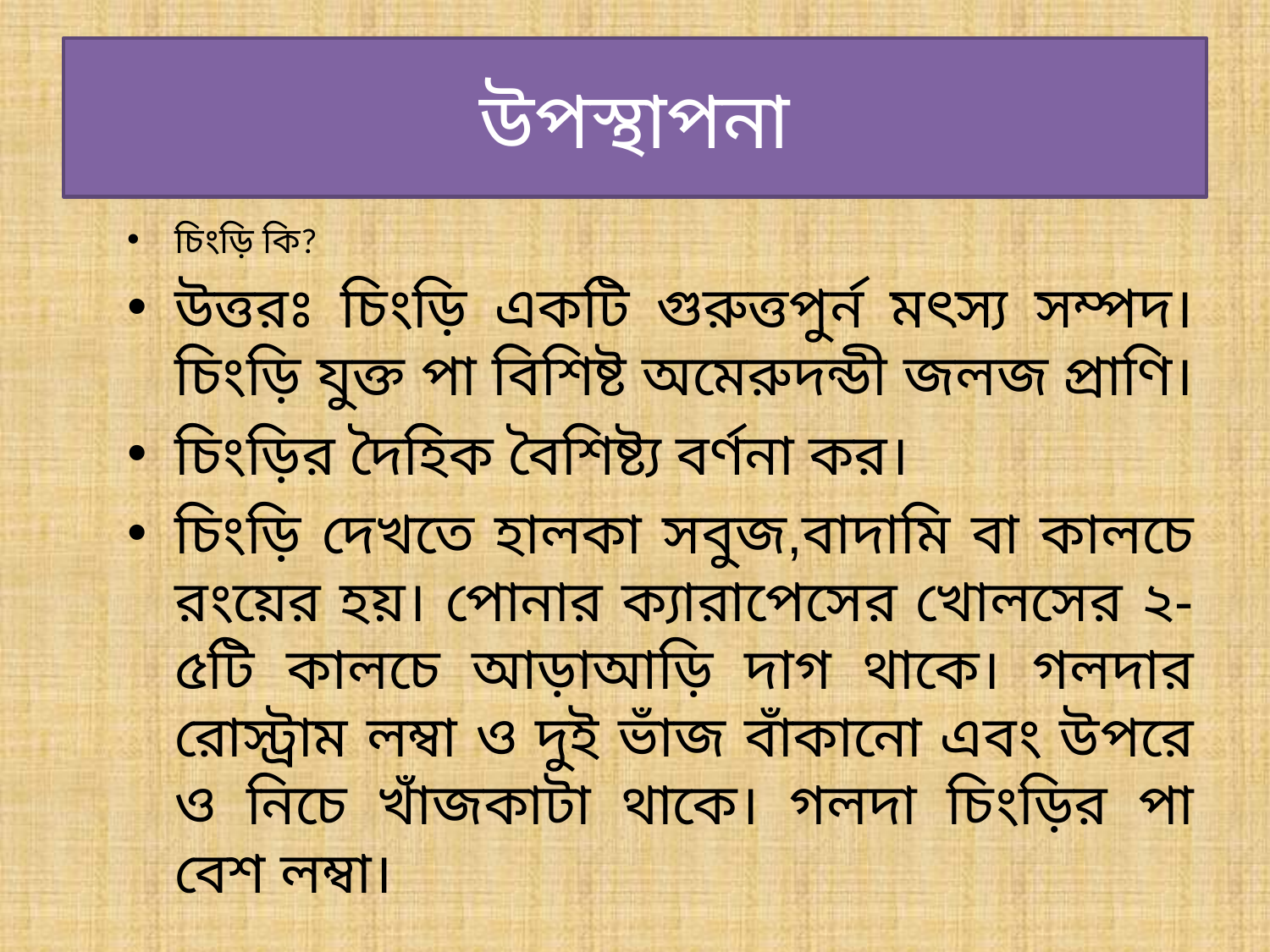

# উপস্থাপনা
চিংড়ি কি?
উত্তরঃ চিংড়ি একটি গুরুত্তপুর্ন মৎস্য সম্পদ। চিংড়ি যুক্ত পা বিশিষ্ট অমেরুদন্ডী জলজ প্রাণি।
চিংড়ির দৈহিক বৈশিষ্ট্য বর্ণনা কর।
চিংড়ি দেখতে হালকা সবুজ,বাদামি বা কালচে রংয়ের হয়। পোনার ক্যারাপেসের খোলসের ২-৫টি কালচে আড়াআড়ি দাগ থাকে। গলদার রোস্ট্রাম লম্বা ও দুই ভাঁজ বাঁকানো এবং উপরে ও নিচে খাঁজকাটা থাকে। গলদা চিংড়ির পা বেশ লম্বা।